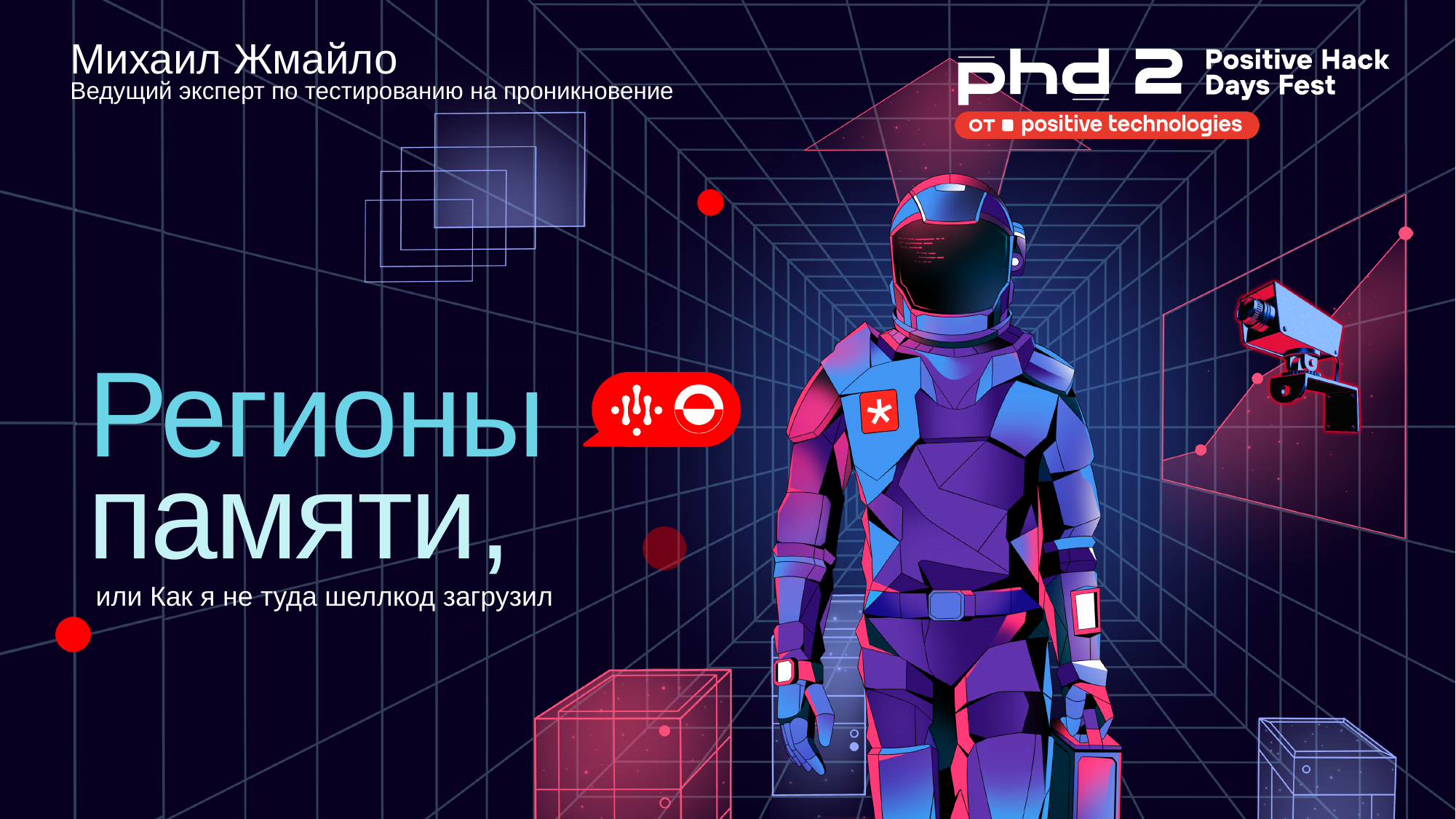

Михаил Жмайло
Ведущий эксперт по тестированию на проникновение
# Регионы памяти,

или Как я не туда шеллкод загрузил